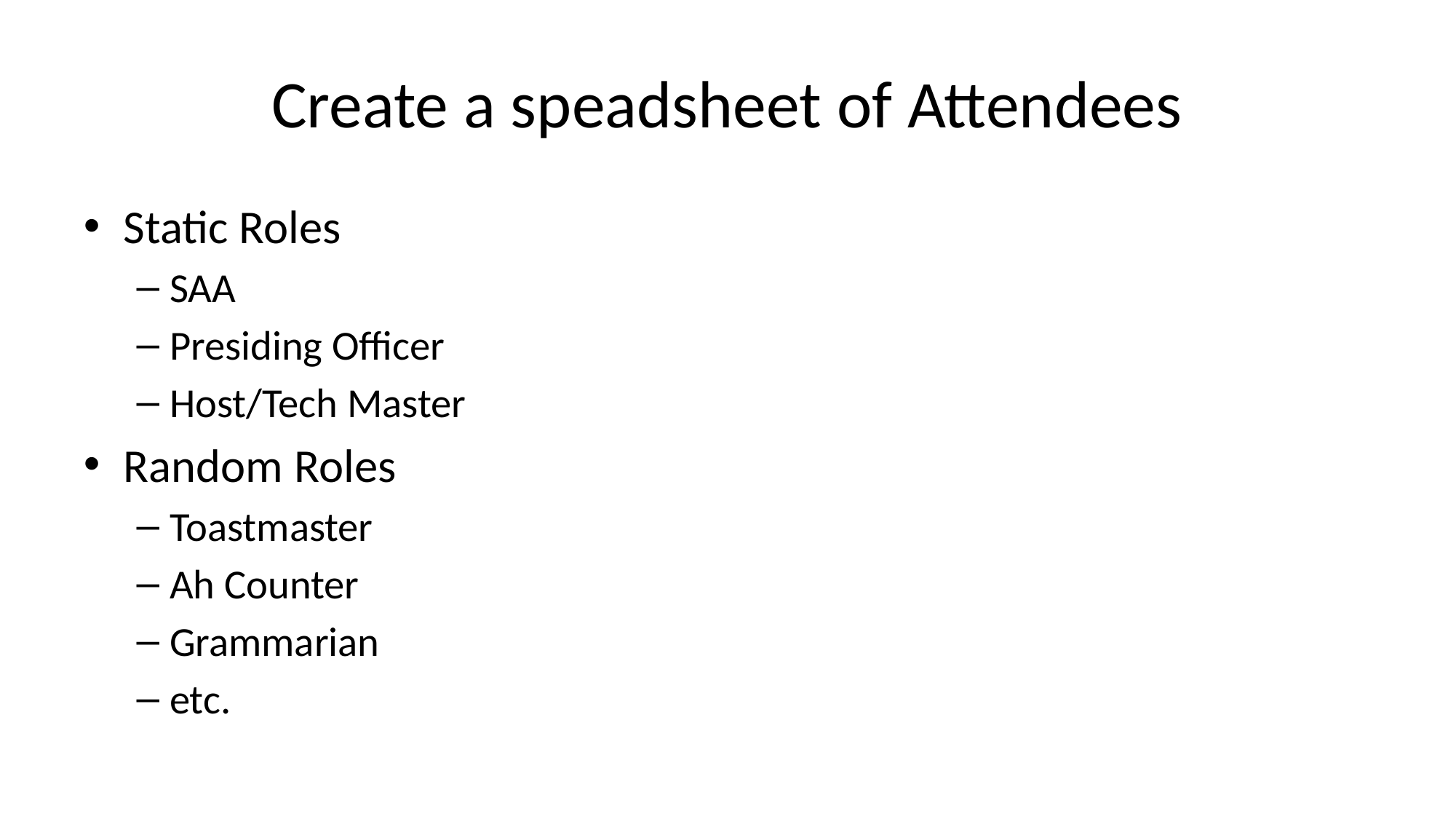

# Create a speadsheet of Attendees
Static Roles
SAA
Presiding Officer
Host/Tech Master
Random Roles
Toastmaster
Ah Counter
Grammarian
etc.